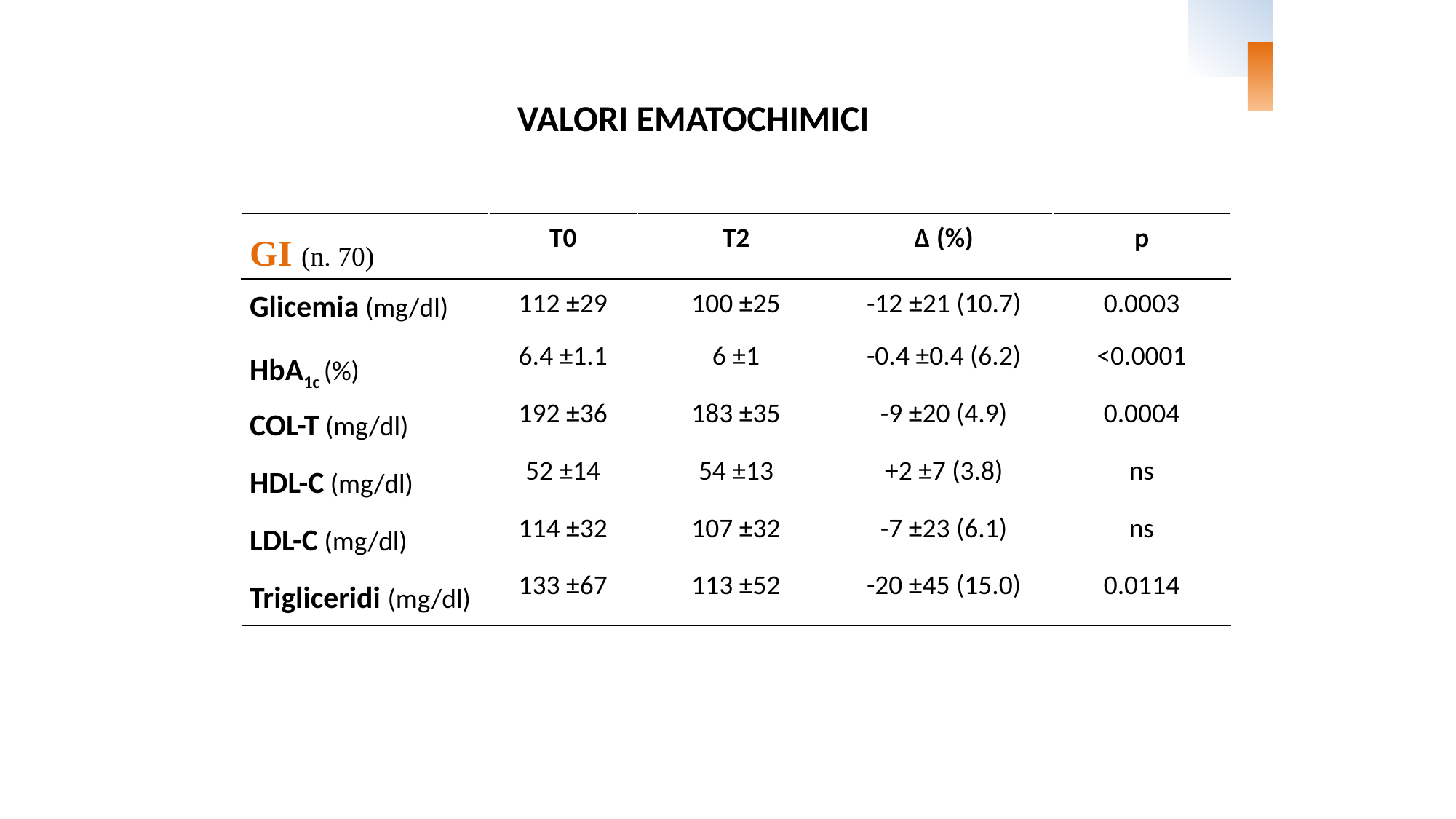

VALORI EMATOCHIMICI
| GI (n. 70) | T0 | T2 | ∆ (%) | p |
| --- | --- | --- | --- | --- |
| Glicemia (mg/dl) | 112 ±29 | 100 ±25 | -12 ±21 (10.7) | 0.0003 |
| HbA1c (%) | 6.4 ±1.1 | 6 ±1 | -0.4 ±0.4 (6.2) | <0.0001 |
| COL-T (mg/dl) | 192 ±36 | 183 ±35 | -9 ±20 (4.9) | 0.0004 |
| HDL-C (mg/dl) | 52 ±14 | 54 ±13 | +2 ±7 (3.8) | ns |
| LDL-C (mg/dl) | 114 ±32 | 107 ±32 | -7 ±23 (6.1) | ns |
| Trigliceridi (mg/dl) | 133 ±67 | 113 ±52 | -20 ±45 (15.0) | 0.0114 |